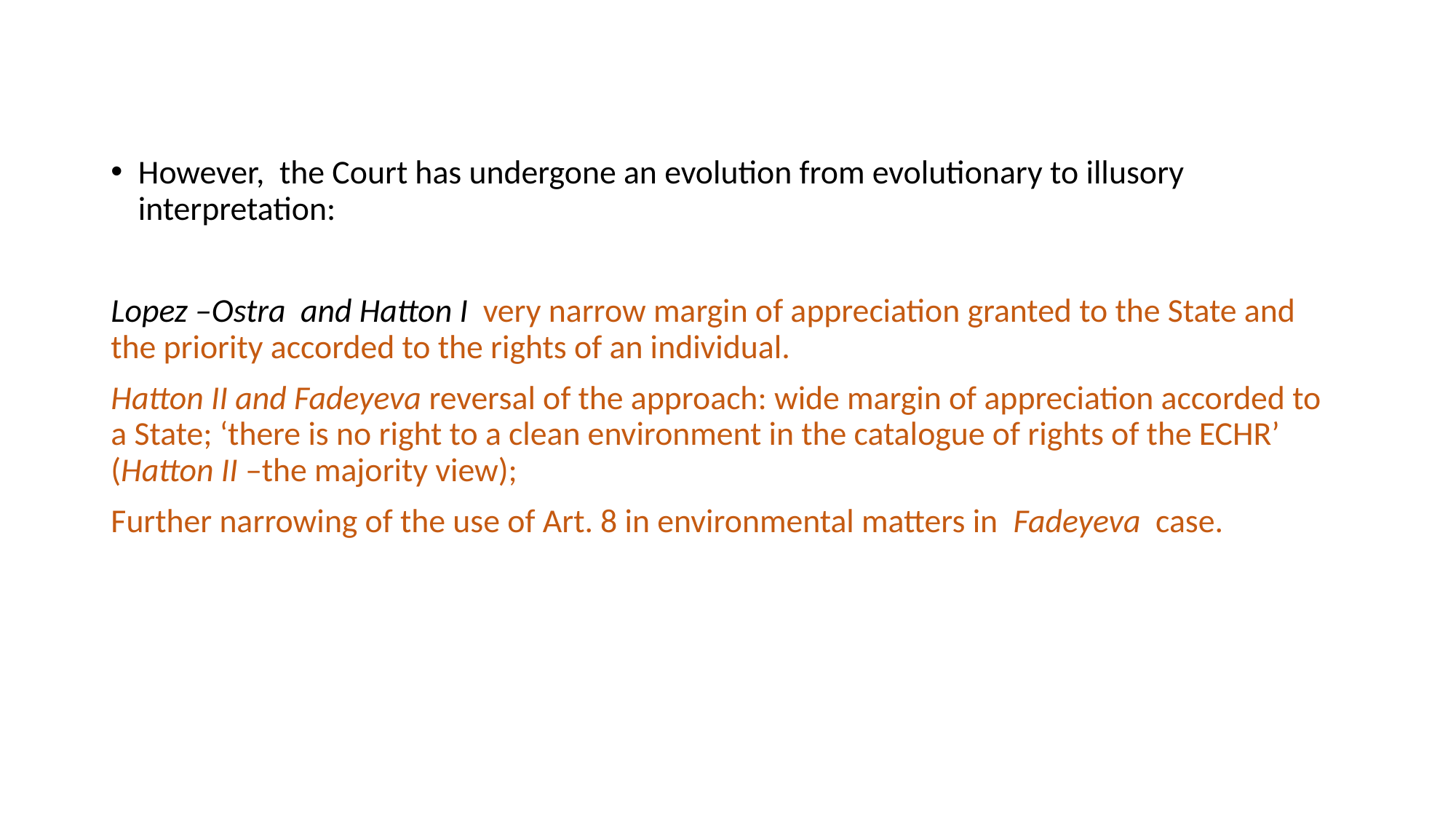

However,  the Court has undergone an evolution from evolutionary to illusory interpretation:

Lopez –Ostra  and Hatton I  very narrow margin of appreciation granted to the State and the priority accorded to the rights of an individual.
Hatton II and Fadeyeva reversal of the approach: wide margin of appreciation accorded to a State; ‘there is no right to a clean environment in the catalogue of rights of the ECHR’ (Hatton II –the majority view);
Further narrowing of the use of Art. 8 in environmental matters in  Fadeyeva  case.